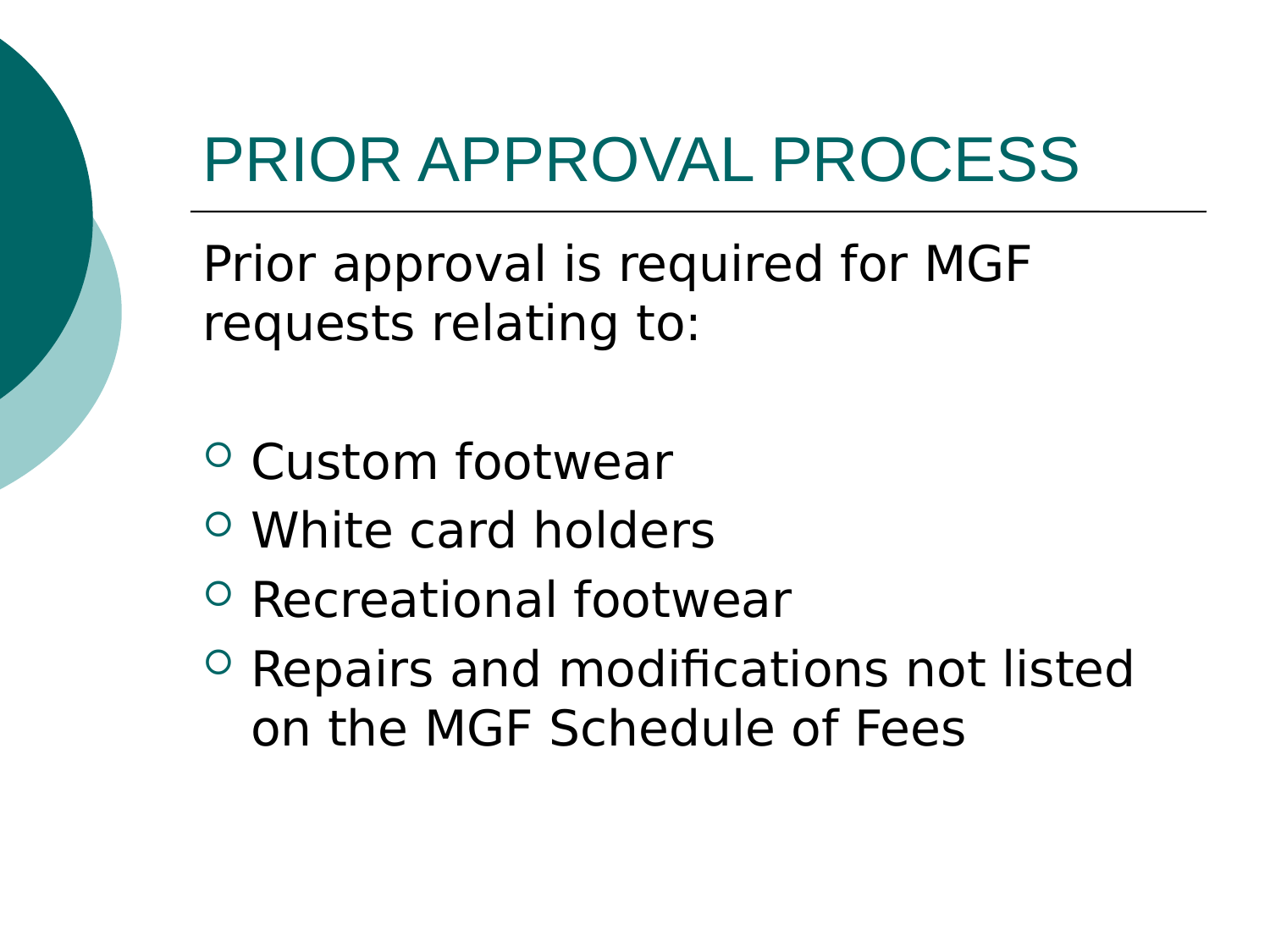

# PRIOR APPROVAL PROCESS
Prior approval is required for MGF requests relating to:

Custom footwear
White card holders
Recreational footwear
Repairs and modifications not listed on the MGF Schedule of Fees